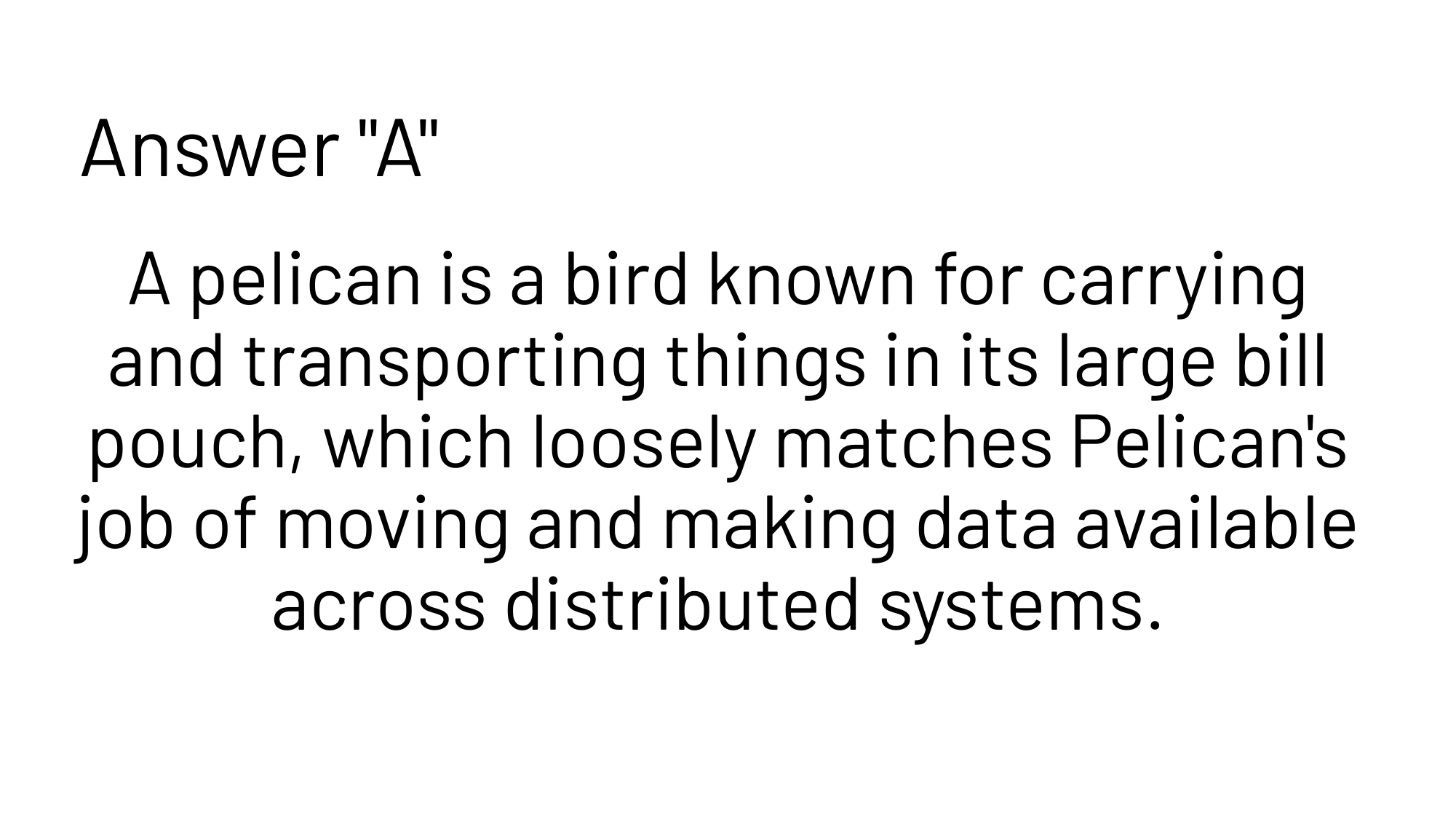

# Answer "A"
A pelican is a bird known for carrying and transporting things in its large bill pouch, which loosely matches Pelican's job of moving and making data available across distributed systems.